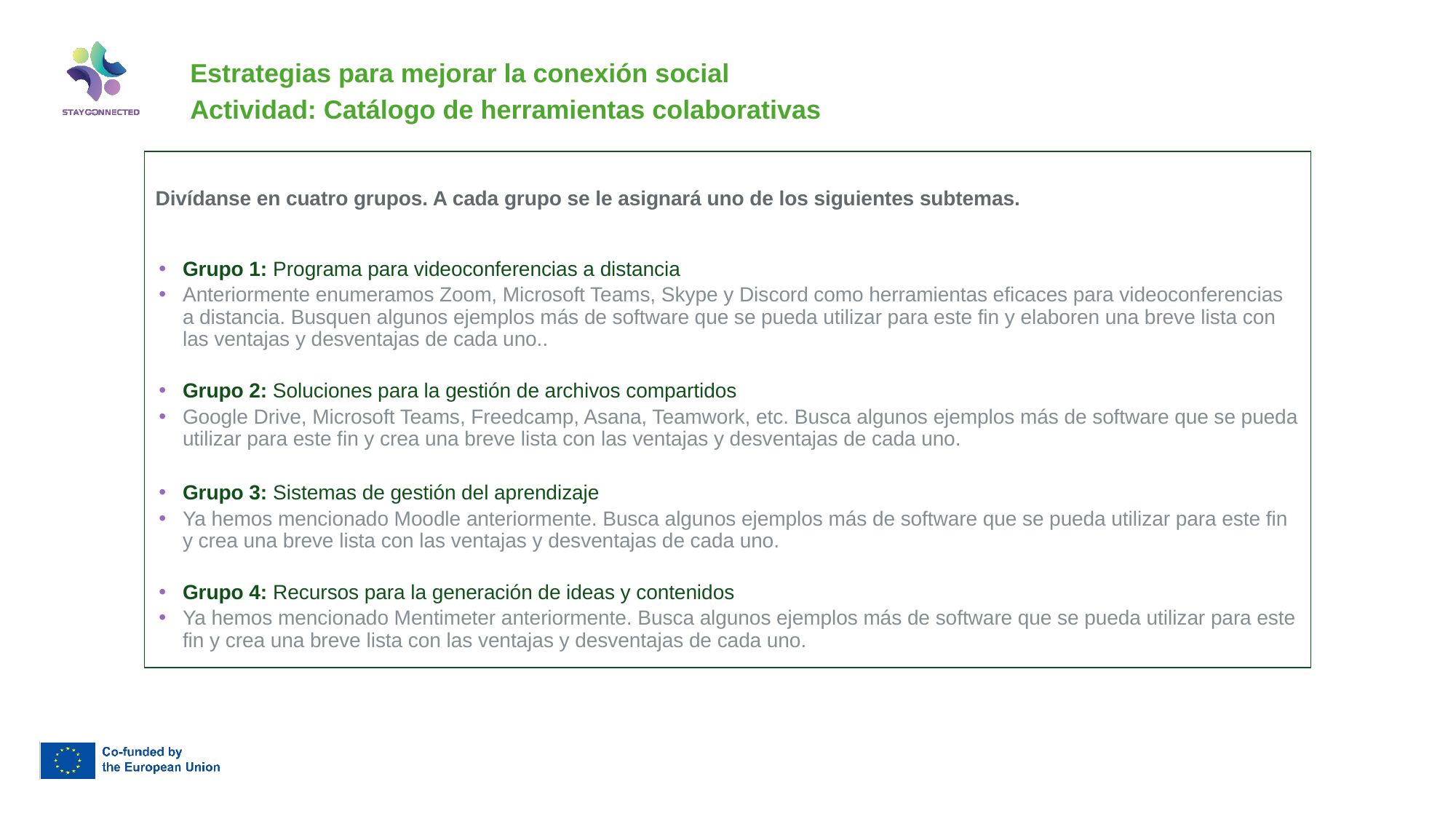

# Estrategias para mejorar la conexión social
Actividad: Catálogo de herramientas colaborativas

Divídanse en cuatro grupos. A cada grupo se le asignará uno de los siguientes subtemas.

Grupo 1: Programa para videoconferencias a distancia
Anteriormente enumeramos Zoom, Microsoft Teams, Skype y Discord como herramientas eficaces para videoconferencias a distancia. Busquen algunos ejemplos más de software que se pueda utilizar para este fin y elaboren una breve lista con las ventajas y desventajas de cada uno..

Grupo 2: Soluciones para la gestión de archivos compartidos
Google Drive, Microsoft Teams, Freedcamp, Asana, Teamwork, etc. Busca algunos ejemplos más de software que se pueda utilizar para este fin y crea una breve lista con las ventajas y desventajas de cada uno.

Grupo 3: Sistemas de gestión del aprendizaje
Ya hemos mencionado Moodle anteriormente. Busca algunos ejemplos más de software que se pueda utilizar para este fin y crea una breve lista con las ventajas y desventajas de cada uno.

Grupo 4: Recursos para la generación de ideas y contenidos
Ya hemos mencionado Mentimeter anteriormente. Busca algunos ejemplos más de software que se pueda utilizar para este fin y crea una breve lista con las ventajas y desventajas de cada uno.